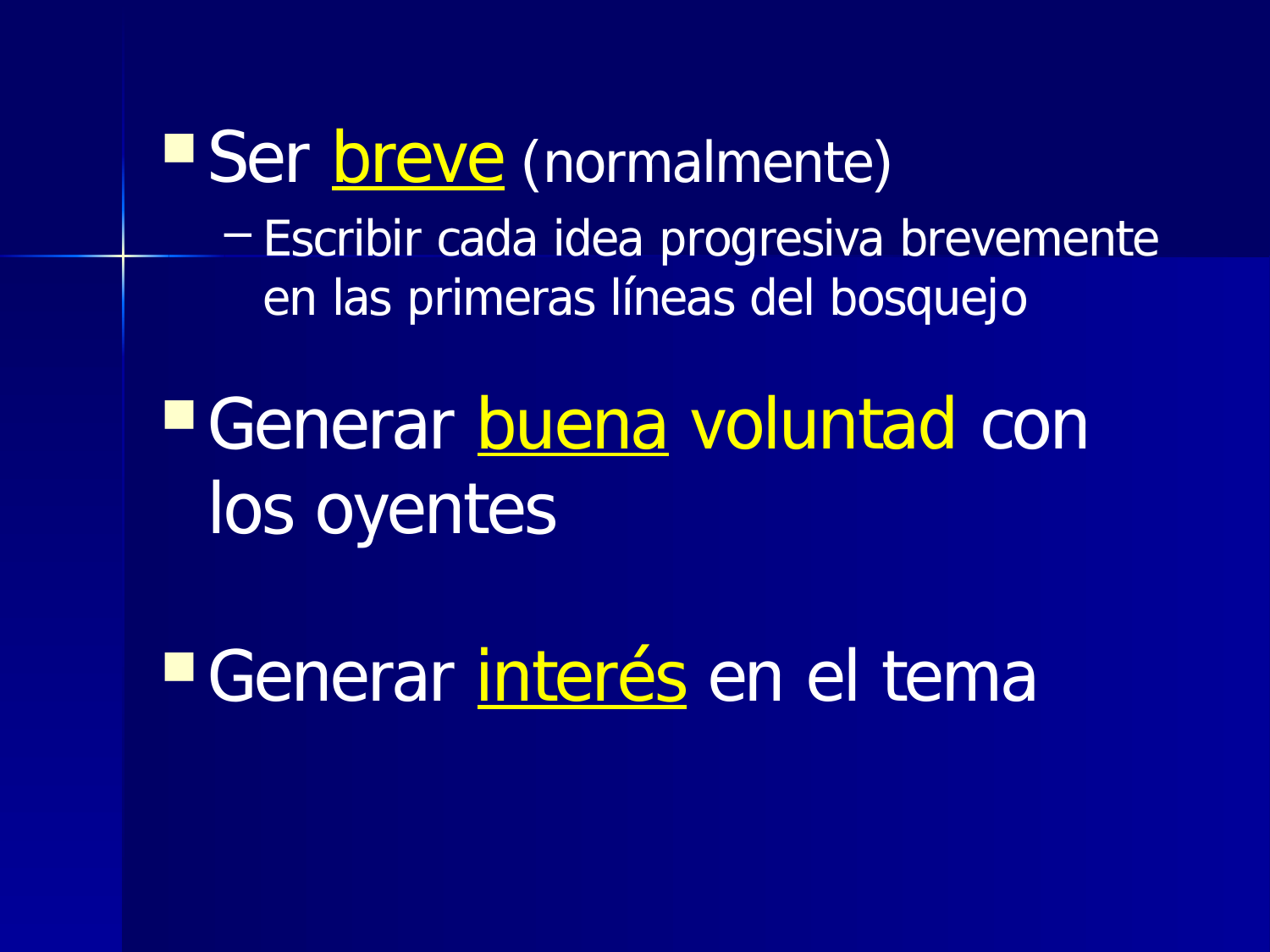

Ser breve (normalmente)
Escribir cada idea progresiva brevemente en las primeras líneas del bosquejo

Generar buena voluntad con los oyentes

Generar interés en el tema